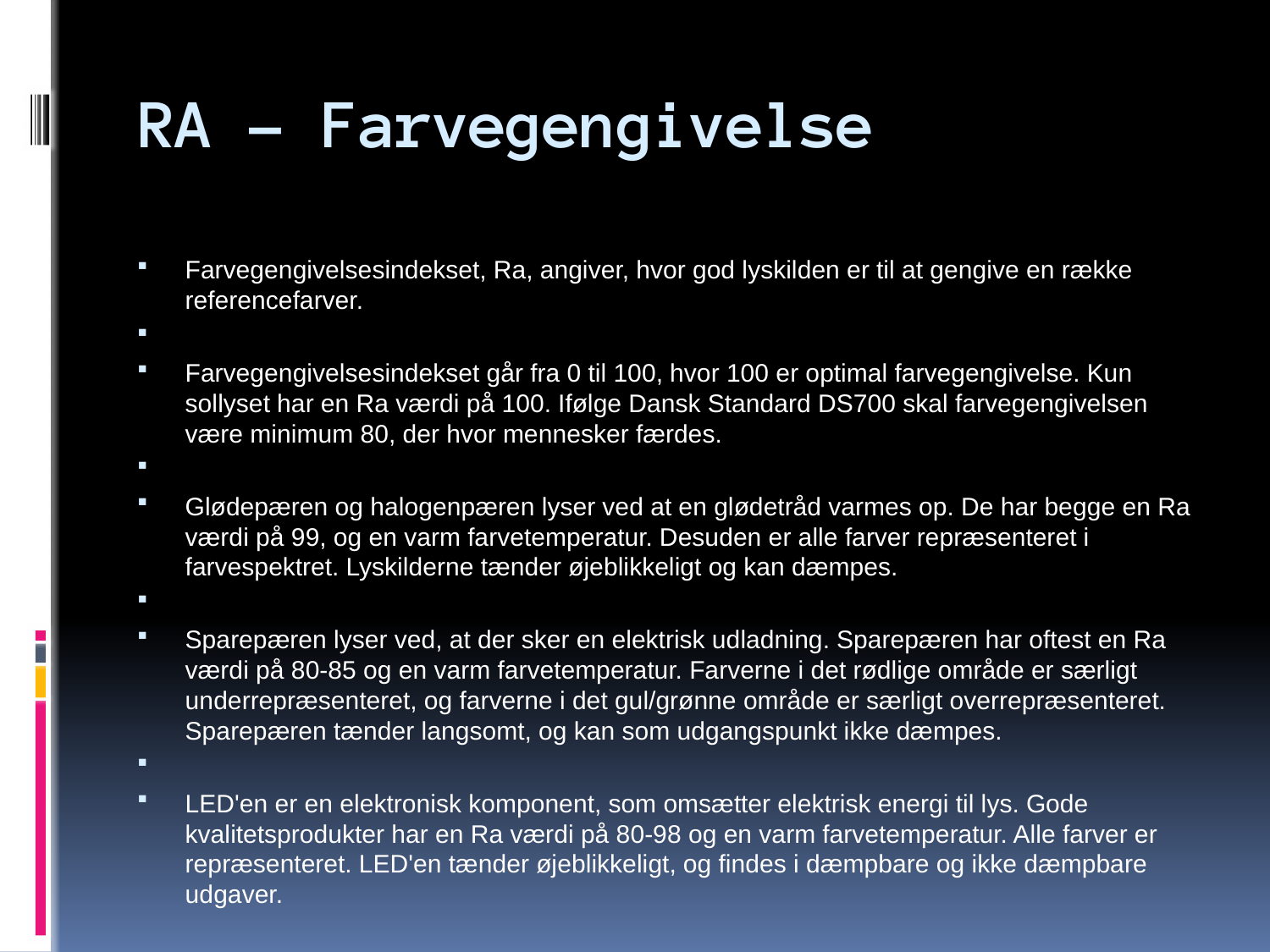

# RA - Farvegengivelse
Farvegengivelsesindekset, Ra, angiver, hvor god lyskilden er til at gengive en række referencefarver.

Farvegengivelsesindekset går fra 0 til 100, hvor 100 er optimal farvegengivelse. Kun sollyset har en Ra værdi på 100. Ifølge Dansk Standard DS700 skal farvegengivelsen være minimum 80, der hvor mennesker færdes.

Glødepæren og halogenpæren lyser ved at en glødetråd varmes op. De har begge en Ra værdi på 99, og en varm farvetemperatur. Desuden er alle farver repræsenteret i farvespektret. Lyskilderne tænder øjeblikkeligt og kan dæmpes.

Sparepæren lyser ved, at der sker en elektrisk udladning. Sparepæren har oftest en Ra værdi på 80-85 og en varm farvetemperatur. Farverne i det rødlige område er særligt underrepræsenteret, og farverne i det gul/grønne område er særligt overrepræsenteret. Sparepæren tænder langsomt, og kan som udgangspunkt ikke dæmpes.

LED'en er en elektronisk komponent, som omsætter elektrisk energi til lys. Gode kvalitetsprodukter har en Ra værdi på 80-98 og en varm farvetemperatur. Alle farver er repræsenteret. LED'en tænder øjeblikkeligt, og findes i dæmpbare og ikke dæmpbare udgaver.